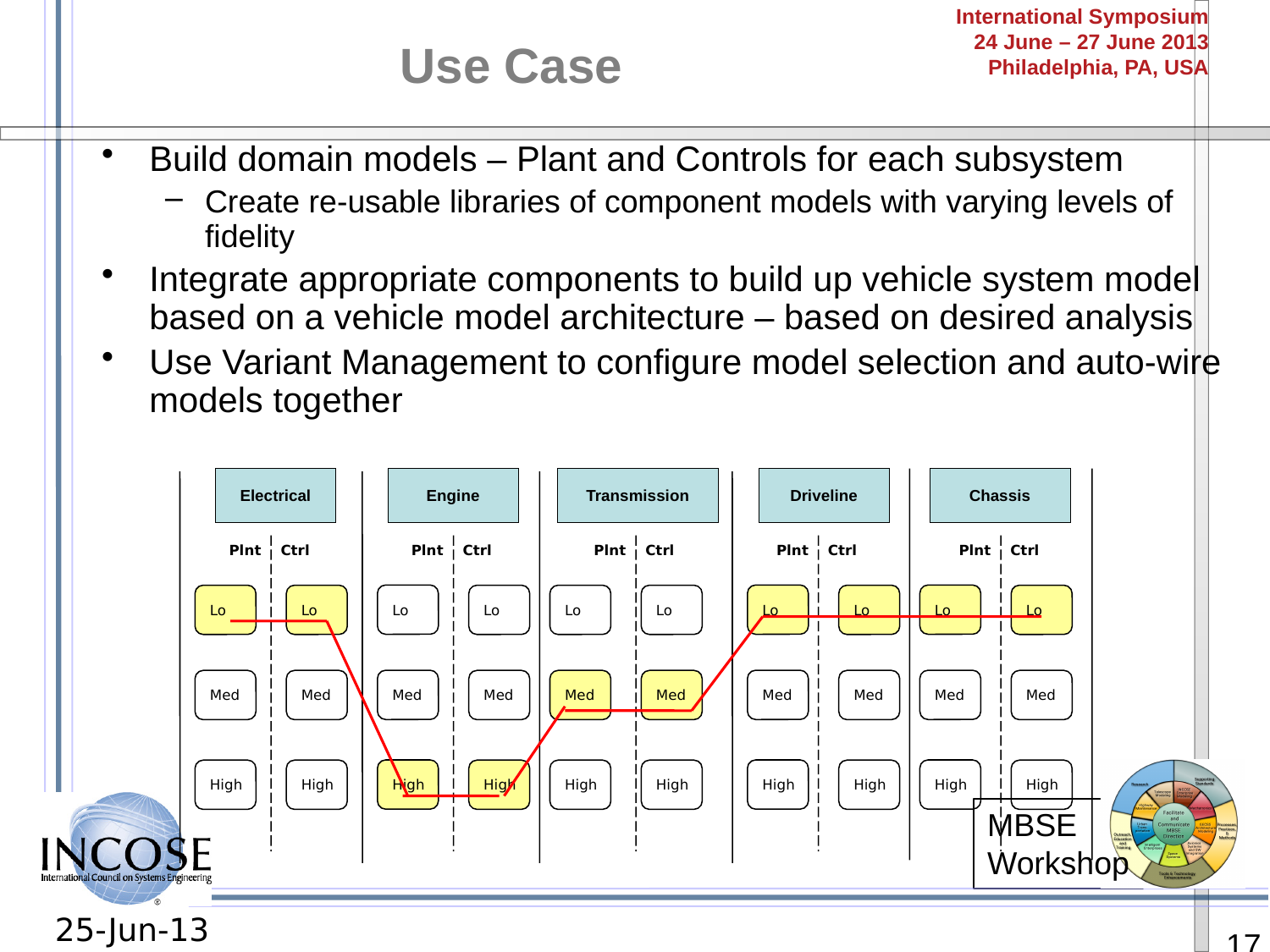

Use Case
Build domain models – Plant and Controls for each subsystem
Create re-usable libraries of component models with varying levels of fidelity
Integrate appropriate components to build up vehicle system model based on a vehicle model architecture – based on desired analysis
Use Variant Management to configure model selection and auto-wire models together

Plnt    Ctrl

Plnt    Ctrl

Plnt    Ctrl

Plnt    Ctrl

Plnt    Ctrl
Electrical
Engine
Transmission
Driveline
Chassis
Lo
Med
High
Lo
Lo
Lo
Med
High
Lo
Med
High
Lo
Med
High
Lo
Med
High
Lo
Med
High
Lo
Med
High
Lo

Med
Med
Med

High
High
High

25-Jun-13
17